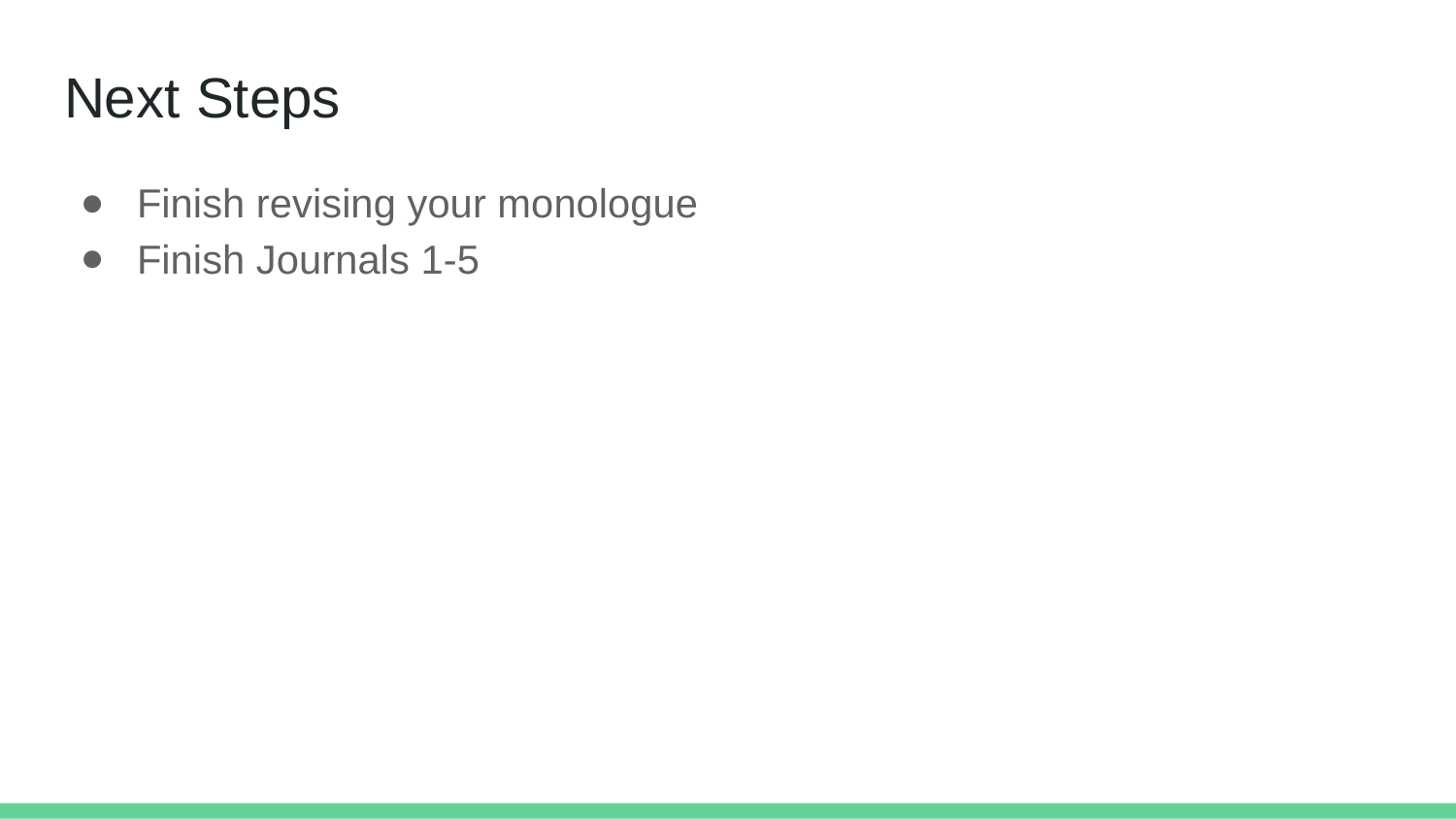

# Next Steps
Finish revising your monologue
Finish Journals 1-5